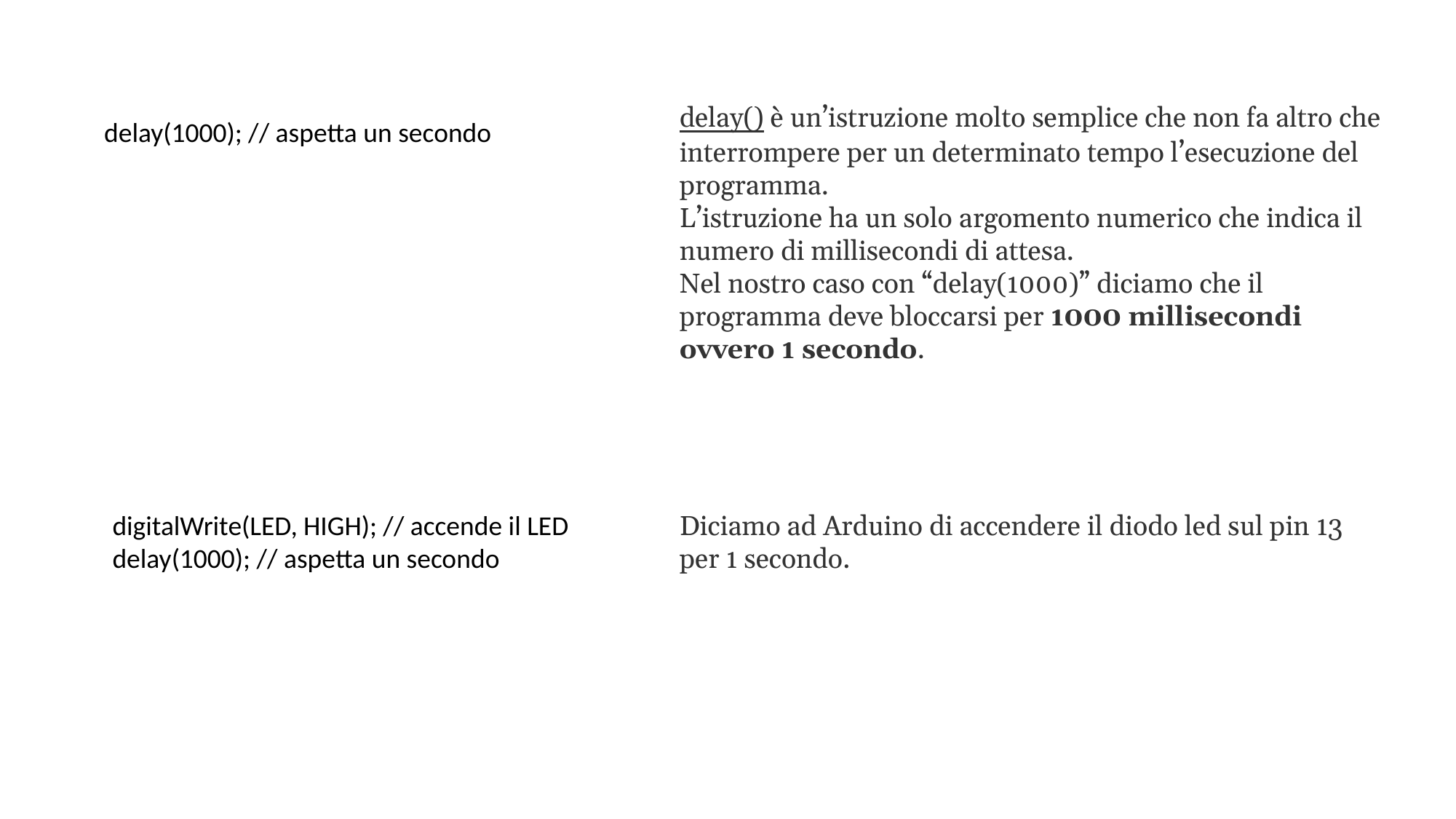

delay() è un’istruzione molto semplice che non fa altro che interrompere per un determinato tempo l’esecuzione del programma.
L’istruzione ha un solo argomento numerico che indica il numero di millisecondi di attesa.
Nel nostro caso con “delay(1000)” diciamo che il programma deve bloccarsi per 1000 millisecondi ovvero 1 secondo.
delay(1000); // aspetta un secondo
digitalWrite(LED, HIGH); // accende il LED
delay(1000); // aspetta un secondo
Diciamo ad Arduino di accendere il diodo led sul pin 13 per 1 secondo.